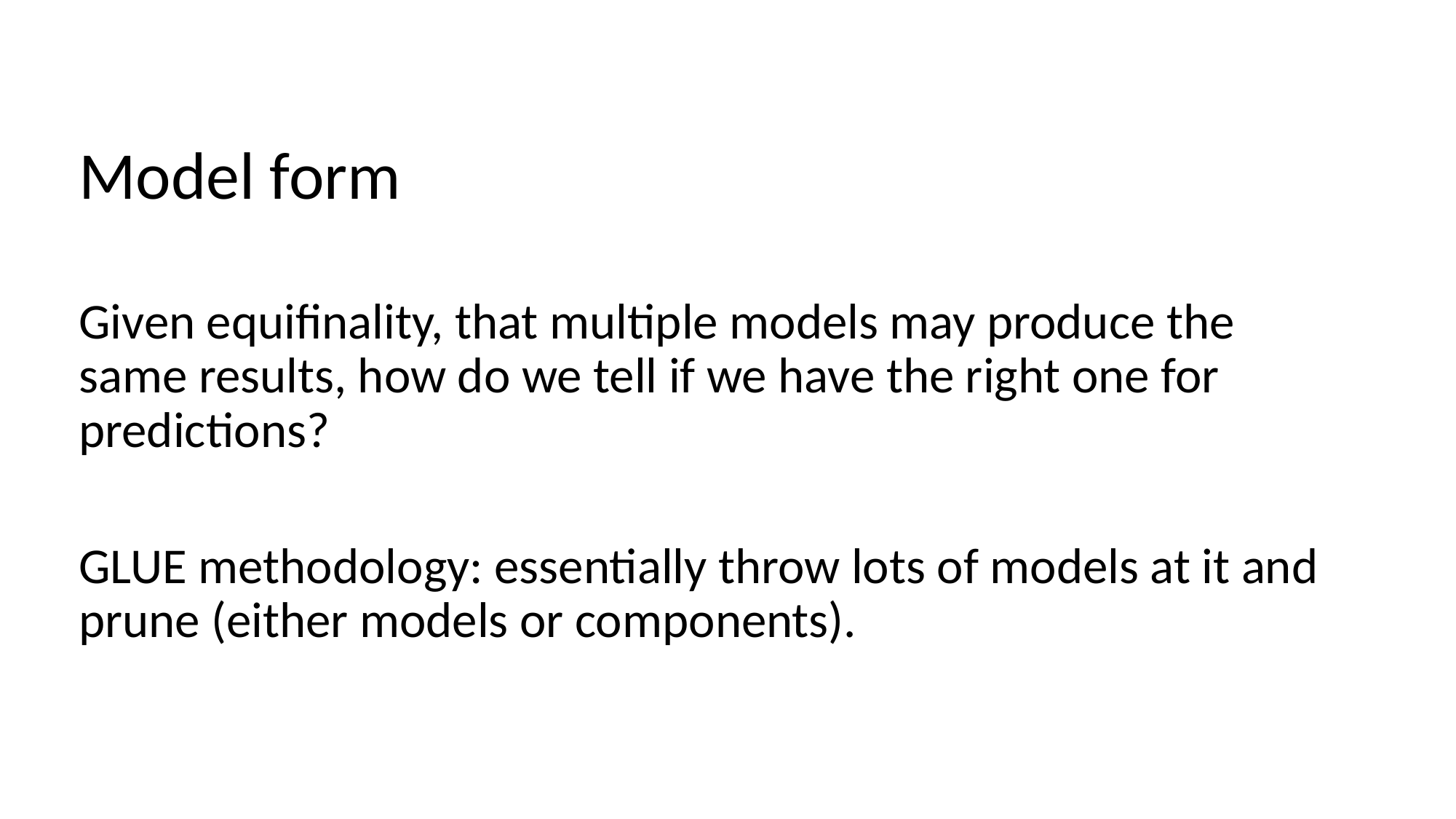

Model form

Given equifinality, that multiple models may produce the same results, how do we tell if we have the right one for predictions?

GLUE methodology: essentially throw lots of models at it and prune (either models or components).